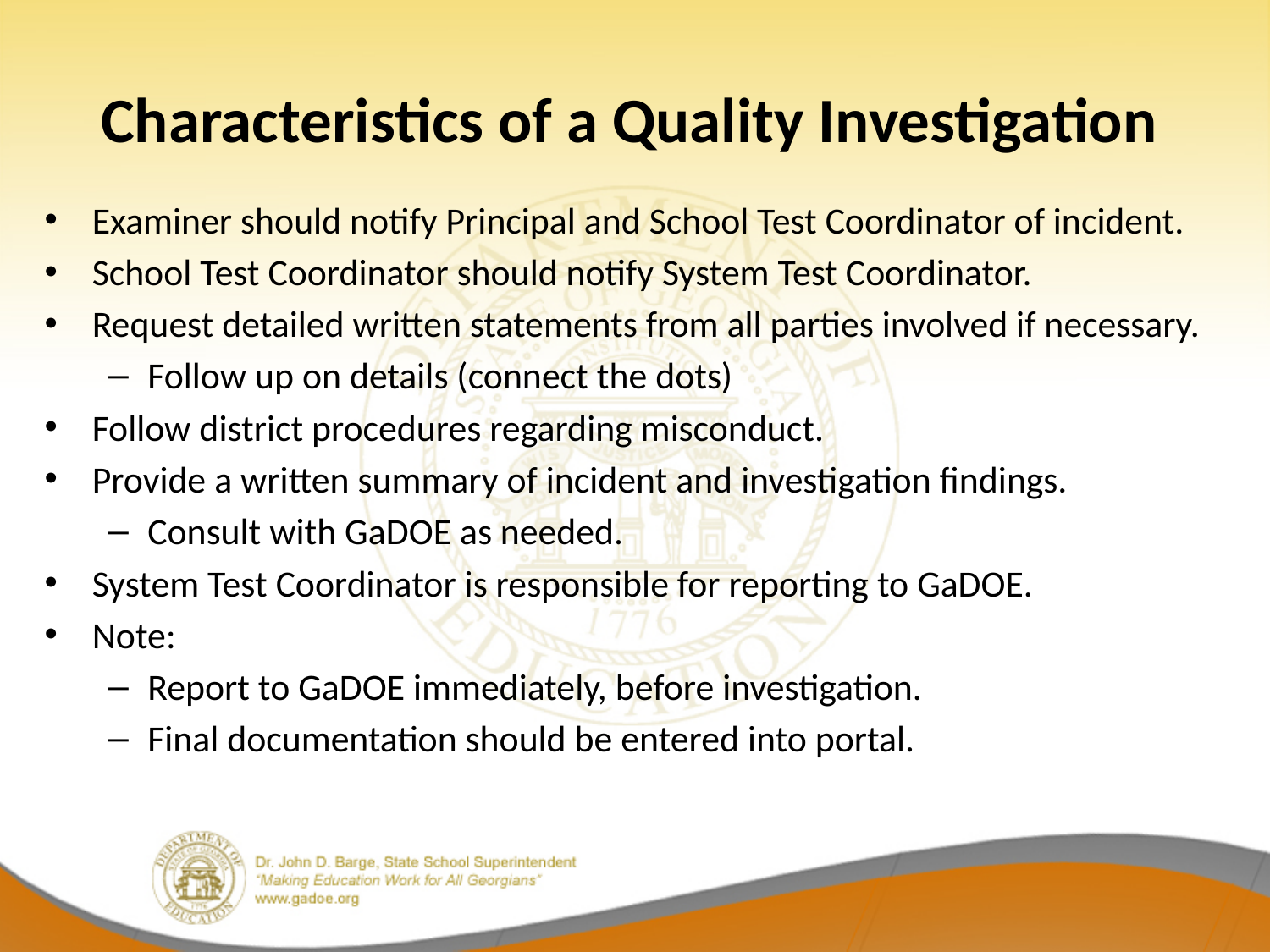

Characteristics of a Quality Investigation
Examiner should notify Principal and School Test Coordinator of incident.
School Test Coordinator should notify System Test Coordinator.
Request detailed written statements from all parties involved if necessary.
Follow up on details (connect the dots)
Follow district procedures regarding misconduct.
Provide a written summary of incident and investigation findings.
Consult with GaDOE as needed.
System Test Coordinator is responsible for reporting to GaDOE.
Note:
Report to GaDOE immediately, before investigation.
Final documentation should be entered into portal.